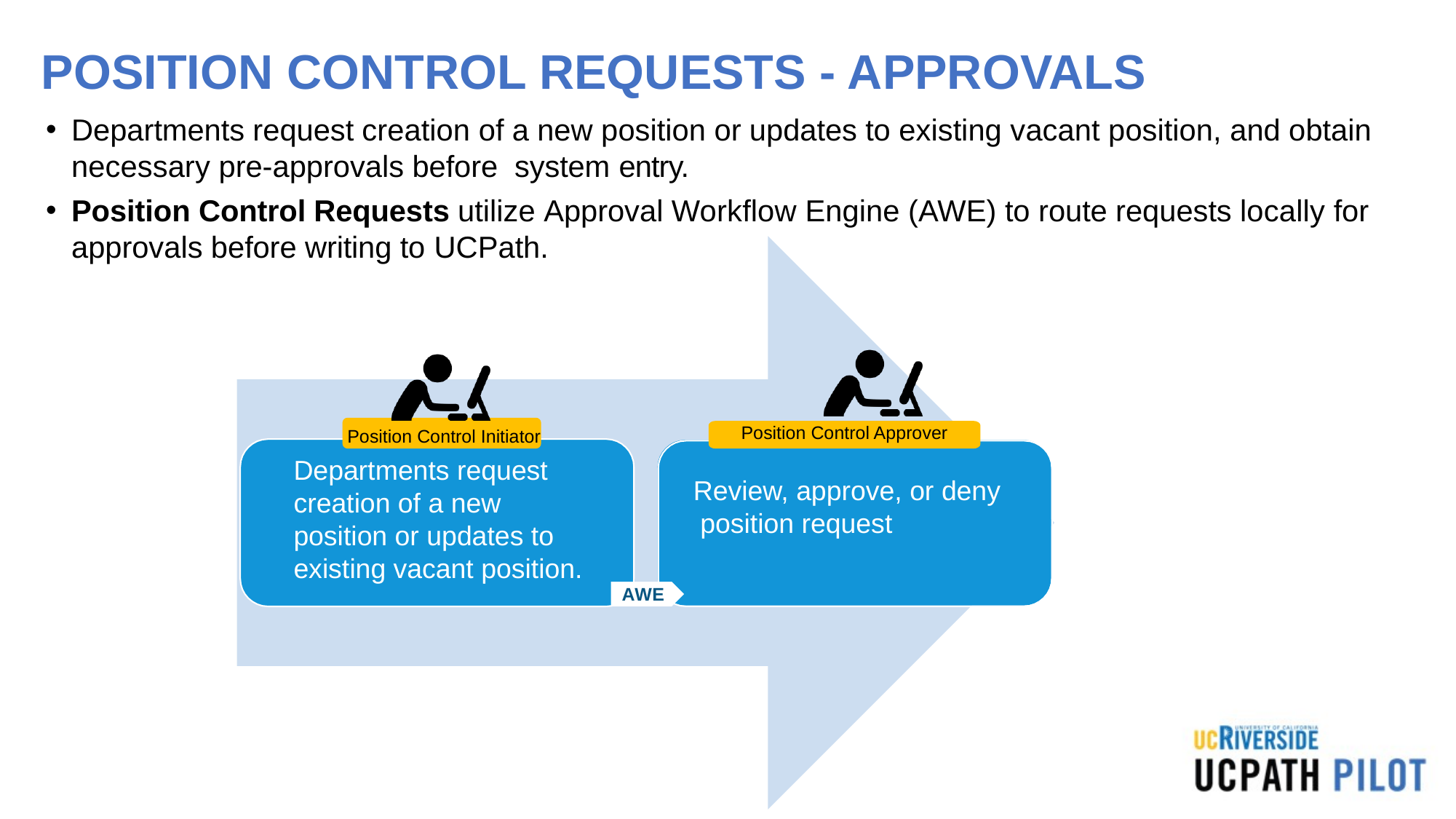

# POSITION CONTROL REQUESTS - APPROVALS
Departments request creation of a new position or updates to existing vacant position, and obtain necessary pre-approvals before  system entry.
Position Control Requests utilize Approval Workflow Engine (AWE) to route requests locally for approvals before writing to UCPath.

 Position Control Initiator
Departments request creation of a new position or updates to existing vacant position.
POI Approver
Position Control Approver

Review, approve, or deny position request
AWE